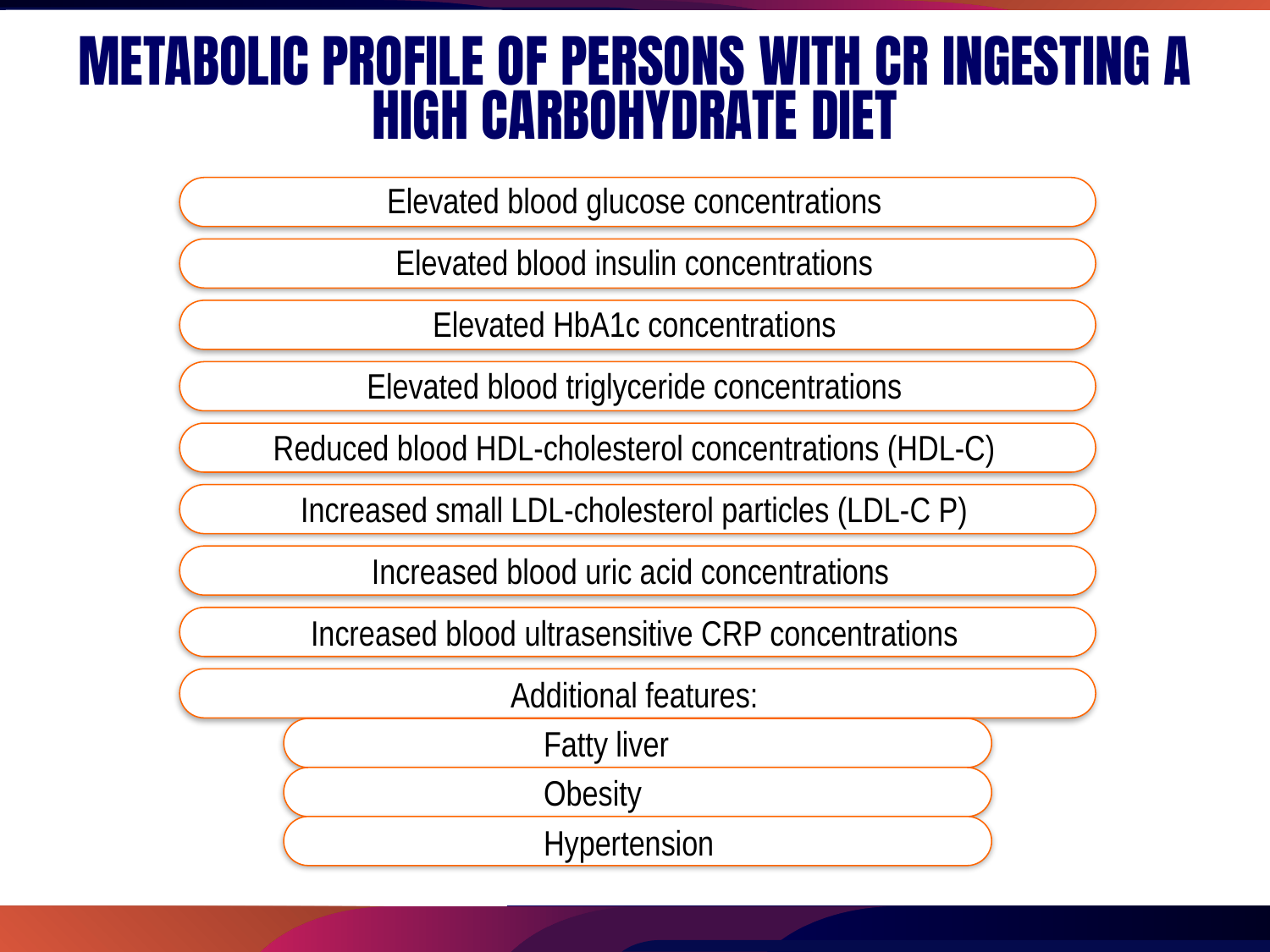

# METABOLIC PROFILE OF PERSONS WITH CR INGESTING A HIGH CARBOHYDRATE DIET
Elevated blood glucose concentrations
Elevated blood insulin concentrations
Elevated HbA1c concentrations
Elevated blood triglyceride concentrations
Reduced blood HDL-cholesterol concentrations (HDL-C)
Increased small LDL-cholesterol particles (LDL-C P)
Increased blood uric acid concentrations
Increased blood ultrasensitive CRP concentrations
Additional features:

Fatty liver
Obesity
Hypertension